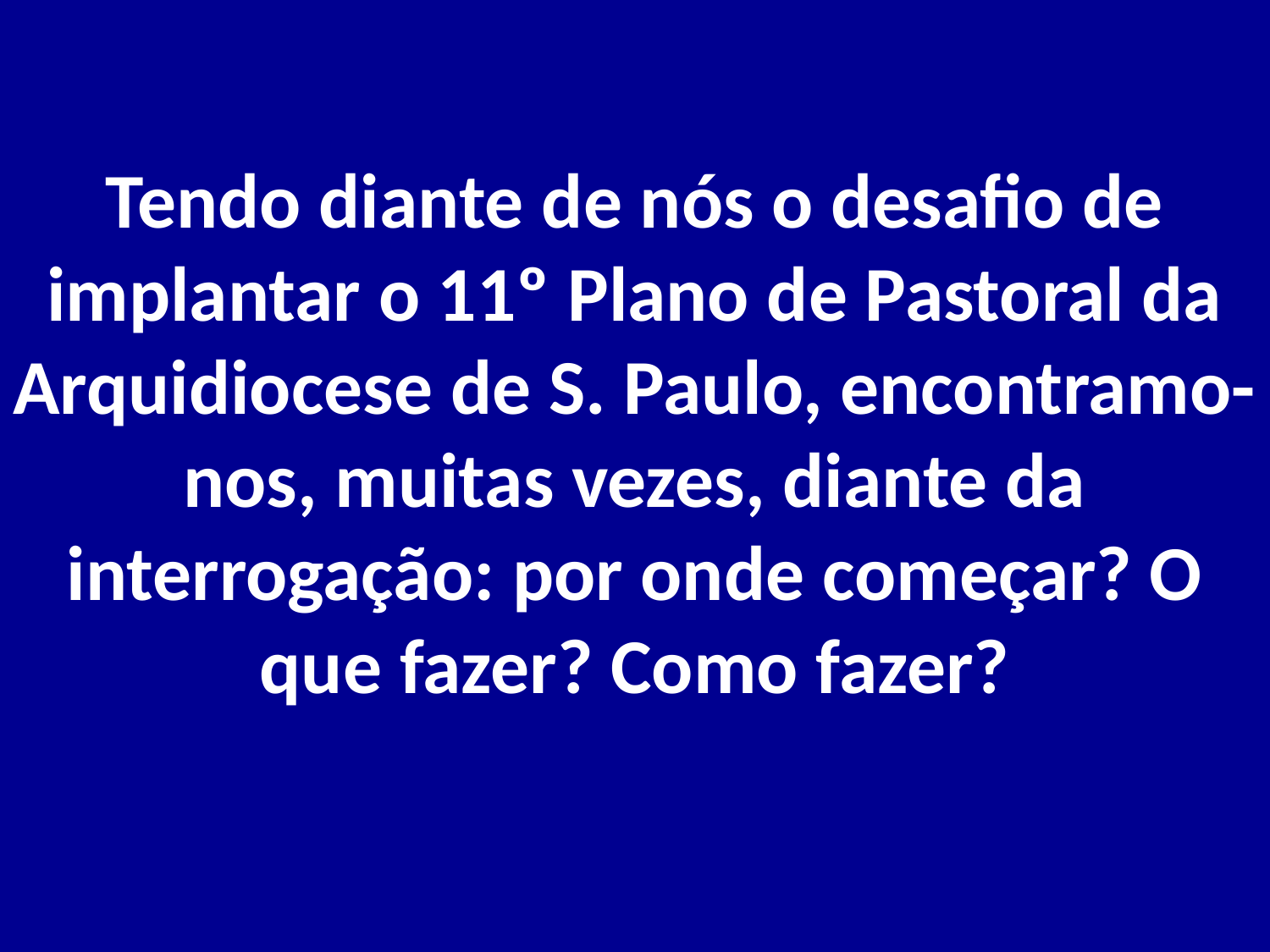

# Tendo diante de nós o desafio de implantar o 11º Plano de Pastoral da Arquidiocese de S. Paulo, encontramo-nos, muitas vezes, diante da interrogação: por onde começar? O que fazer? Como fazer?